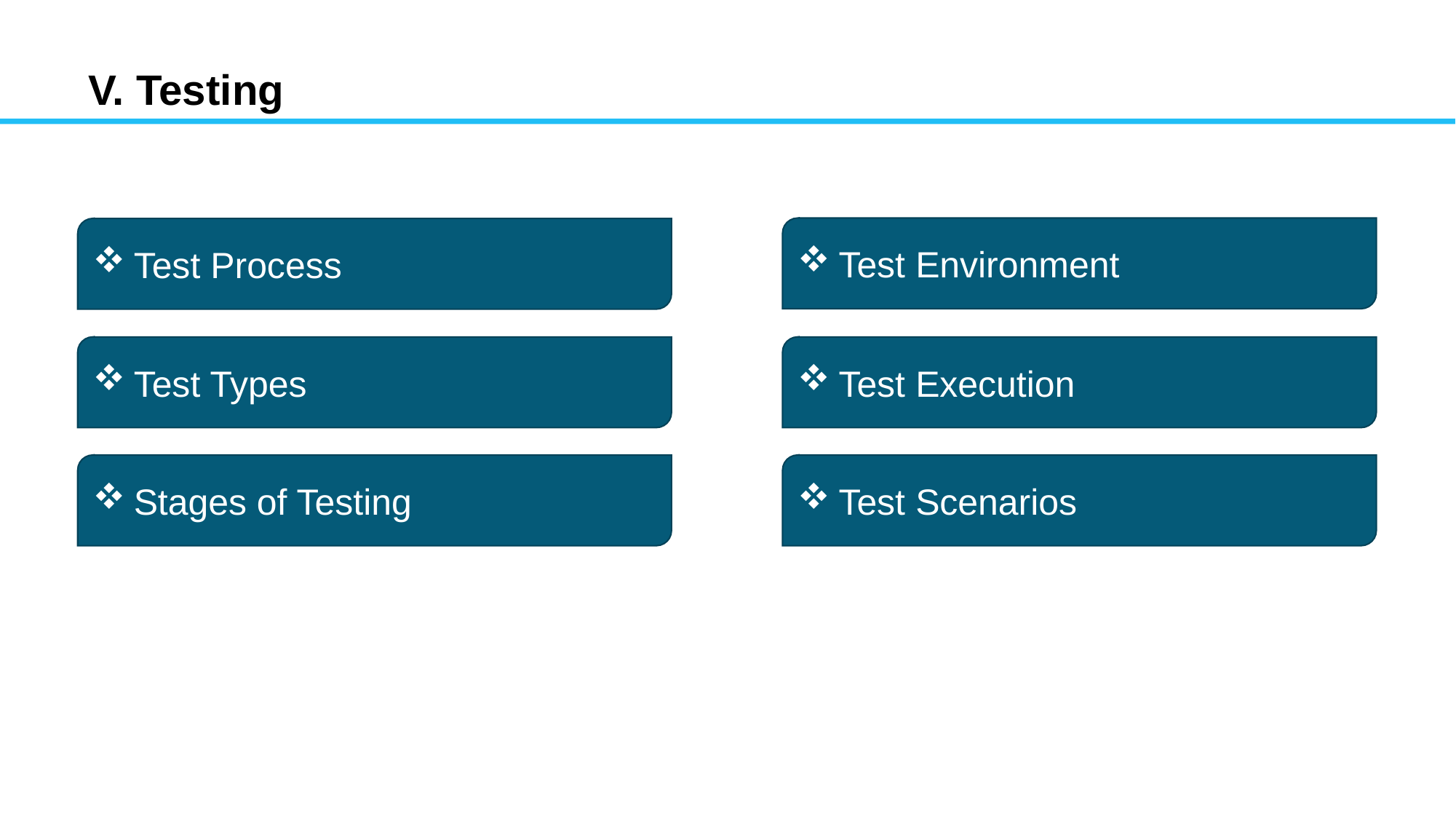

V. Testing

Test Environment
Test Process
Test Execution
Test Types
Test Scenarios
Stages of Testing